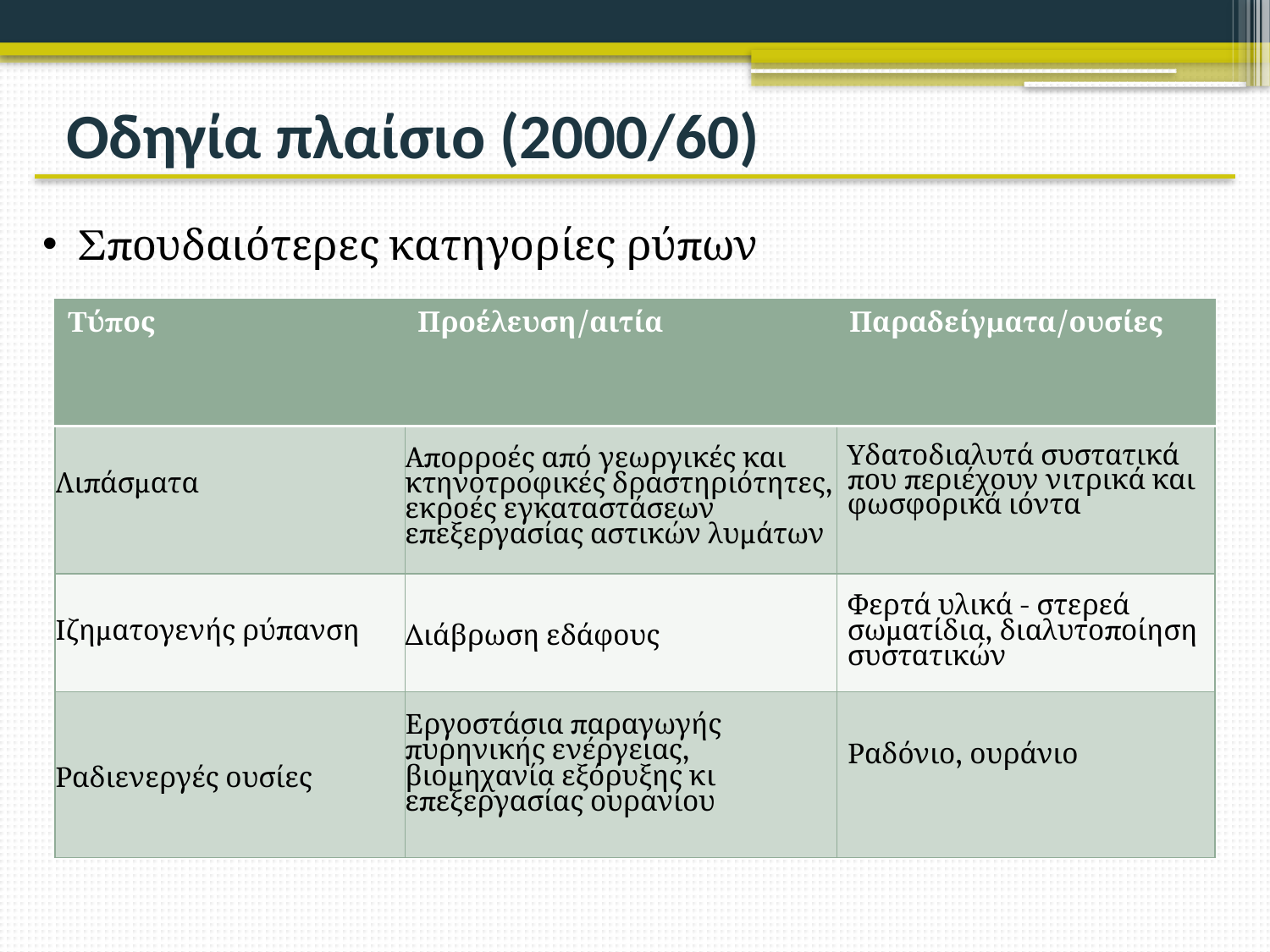

# Οδηγία πλαίσιο (2000/60)
  Σπουδαιότερες κατηγορίες ρύπων

| Τύπος | Προέλευση/αιτία | Παραδείγματα/ουσίες |
| --- | --- | --- |
| Λιπάσματα | Απορροές από γεωργικές και κτηνοτροφικές δραστηριότητες, εκροές εγκαταστάσεων επεξεργασίας αστικών λυμάτων | Υδατοδιαλυτά συστατικά που περιέχουν νιτρικά και φωσφορικά ιόντα |
| Ιζηματογενής ρύπανση | Διάβρωση εδάφους | Φερτά υλικά - στερεά σωματίδια, διαλυτοποίηση συστατικών |
| Ραδιενεργές ουσίες | Εργοστάσια παραγωγής πυρηνικής ενέργειας, βιομηχανία εξόρυξης κι επεξεργασίας ουρανίου | Ραδόνιο, ουράνιο |